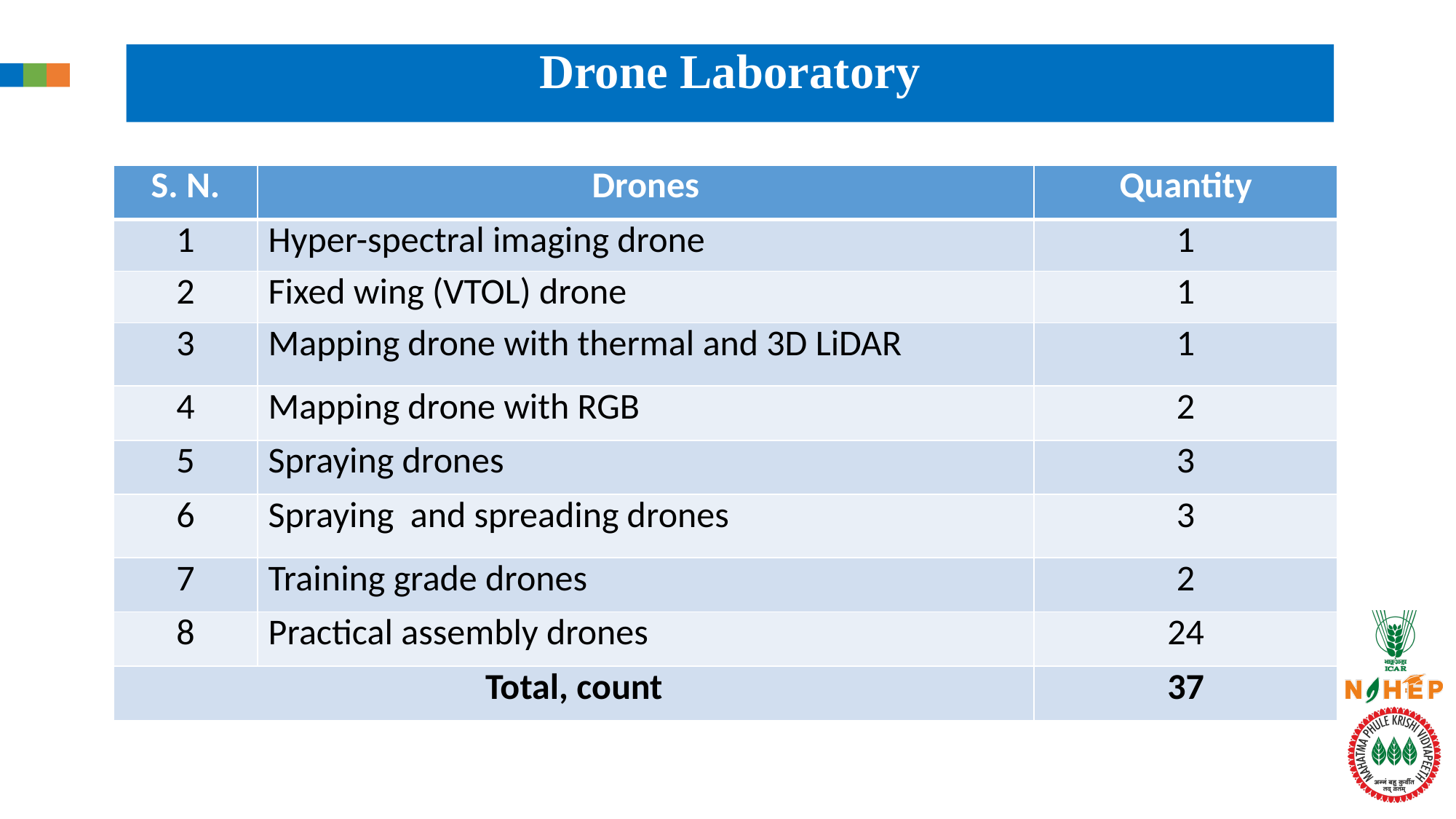

Drone Laboratory
| S. N. | Drones | Quantity |
| --- | --- | --- |
| 1 | Hyper-spectral imaging drone | 1 |
| 2 | Fixed wing (VTOL) drone | 1 |
| 3 | Mapping drone with thermal and 3D LiDAR | 1 |
| 4 | Mapping drone with RGB | 2 |
| 5 | Spraying drones | 3 |
| 6 | Spraying and spreading drones | 3 |
| 7 | Training grade drones | 2 |
| 8 | Practical assembly drones | 24 |
| Total, count |  | 37 |